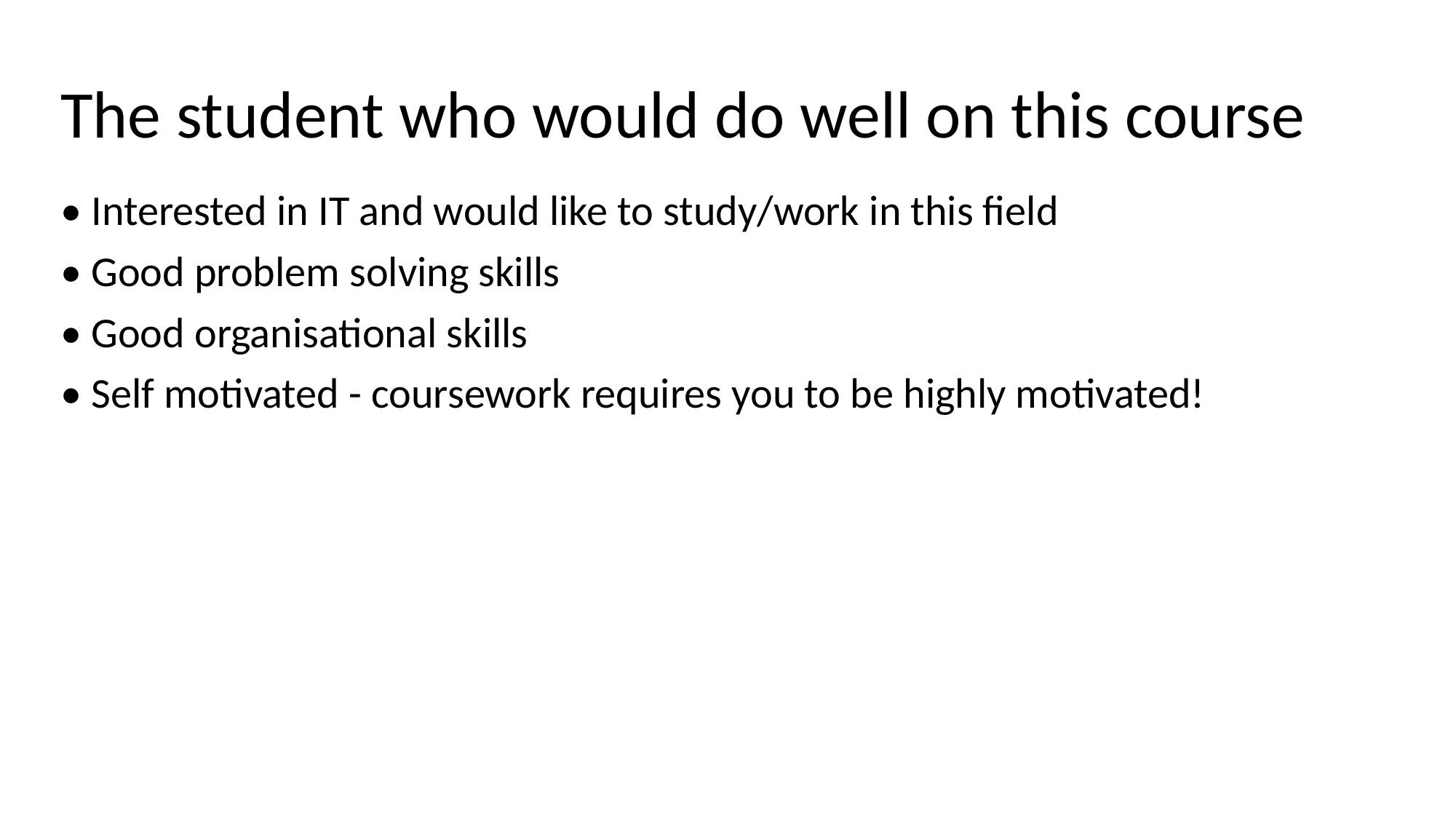

# The student who would do well on this course
• Interested in IT and would like to study/work in this field
• Good problem solving skills
• Good organisational skills
• Self motivated - coursework requires you to be highly motivated!